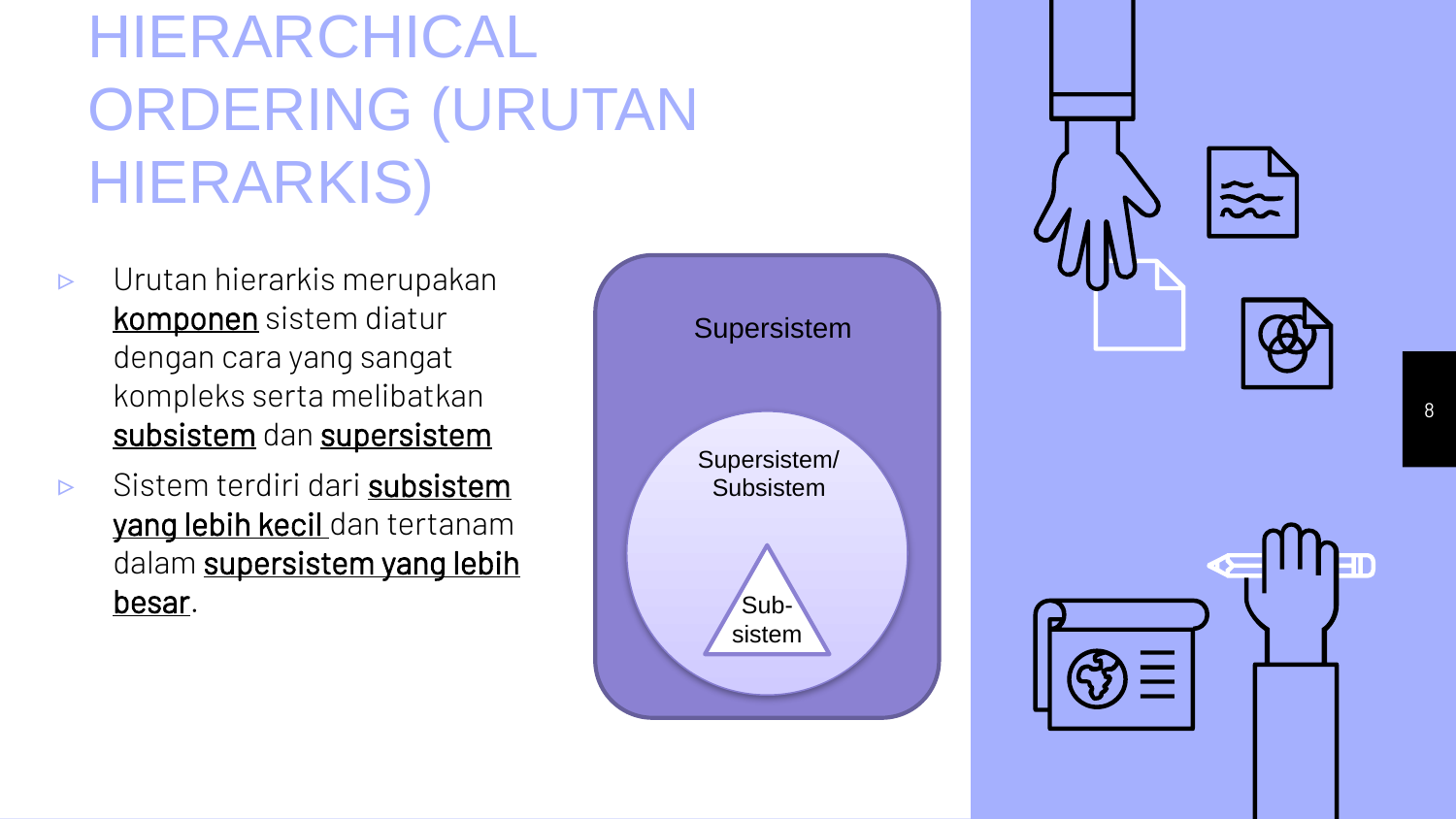

# HIERARCHICAL ORDERING (URUTAN HIERARKIS)
Urutan hierarkis merupakan komponen sistem diatur dengan cara yang sangat kompleks serta melibatkan subsistem dan supersistem
Sistem terdiri dari subsistem yang lebih kecil dan tertanam dalam supersistem yang lebih besar.

Supersistem
Supersistem/
Subsistem
Sub-sistem
8